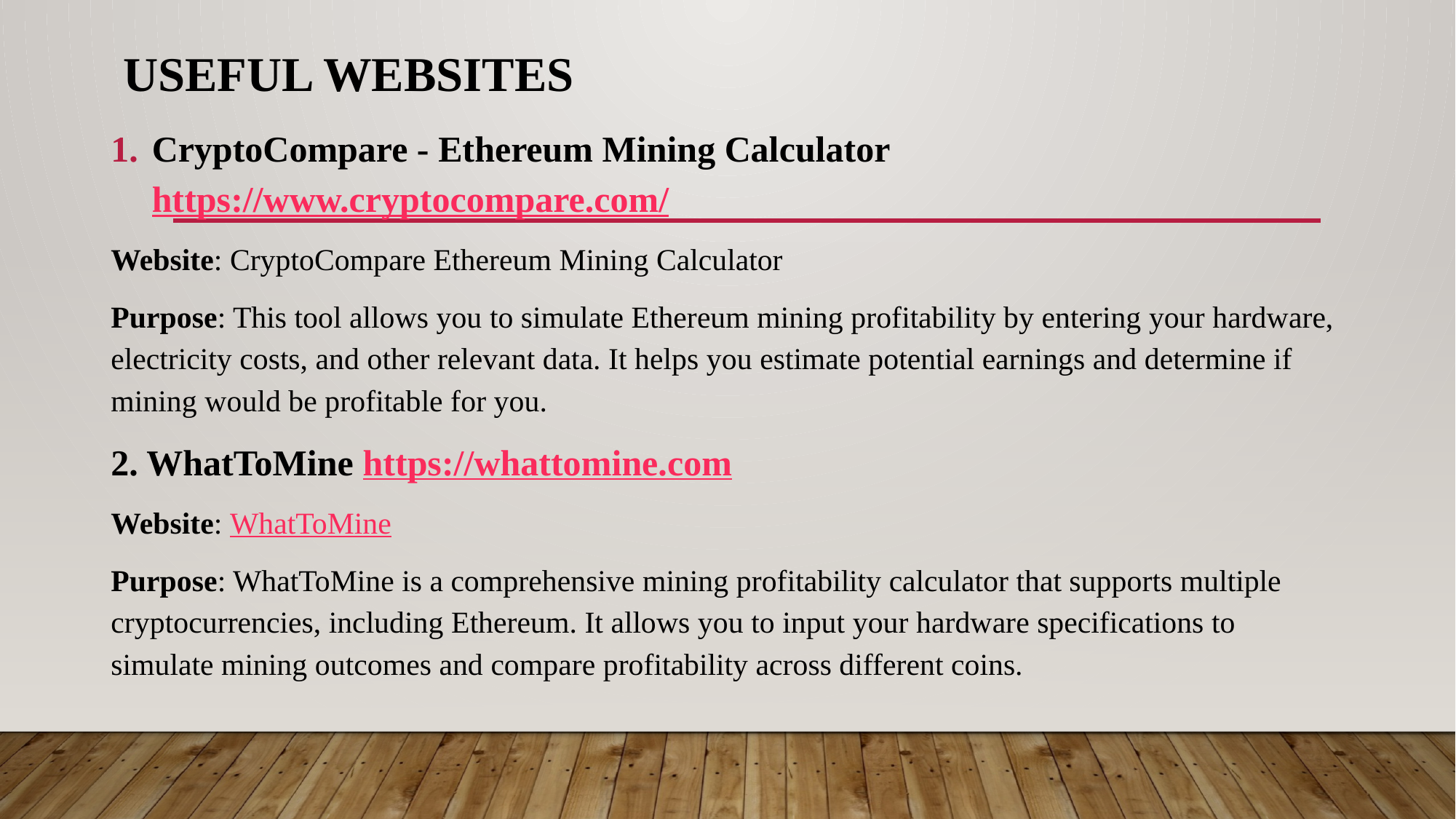

# Useful Websites
CryptoCompare - Ethereum Mining Calculator https://www.cryptocompare.com/
Website: CryptoCompare Ethereum Mining Calculator
Purpose: This tool allows you to simulate Ethereum mining profitability by entering your hardware, electricity costs, and other relevant data. It helps you estimate potential earnings and determine if mining would be profitable for you.
2. WhatToMine https://whattomine.com
Website: WhatToMine
Purpose: WhatToMine is a comprehensive mining profitability calculator that supports multiple cryptocurrencies, including Ethereum. It allows you to input your hardware specifications to simulate mining outcomes and compare profitability across different coins.